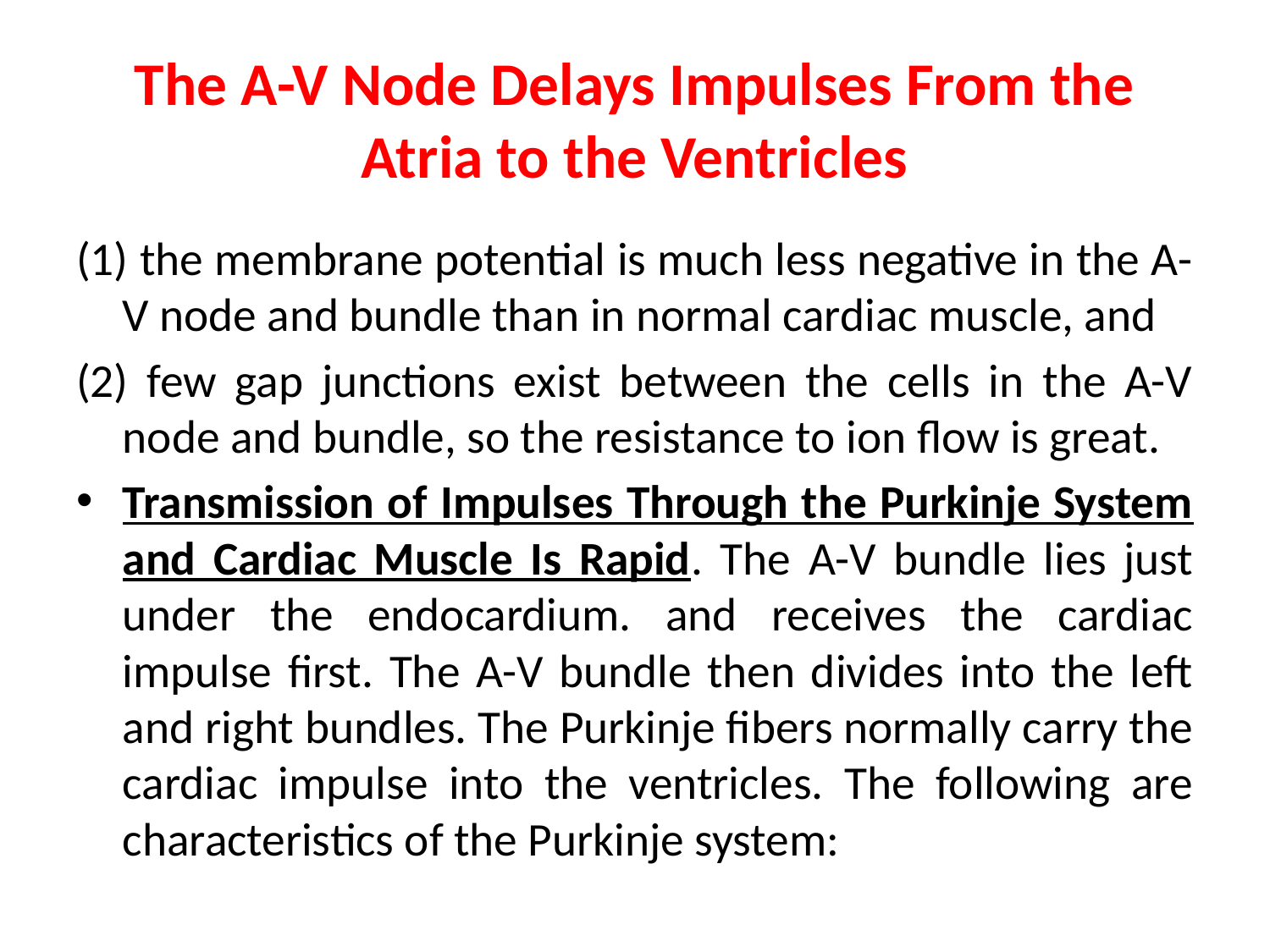

# The A-V Node Delays Impulses From the Atria to the Ventricles
(1) the membrane potential is much less negative in the A-V node and bundle than in normal cardiac muscle, and
(2) few gap junctions exist between the cells in the A-V node and bundle, so the resistance to ion flow is great.
Transmission of Impulses Through the Purkinje System and Cardiac Muscle Is Rapid. The A-V bundle lies just under the endocardium. and receives the cardiac impulse first. The A-V bundle then divides into the left and right bundles. The Purkinje fibers normally carry the cardiac impulse into the ventricles. The following are characteristics of the Purkinje system: